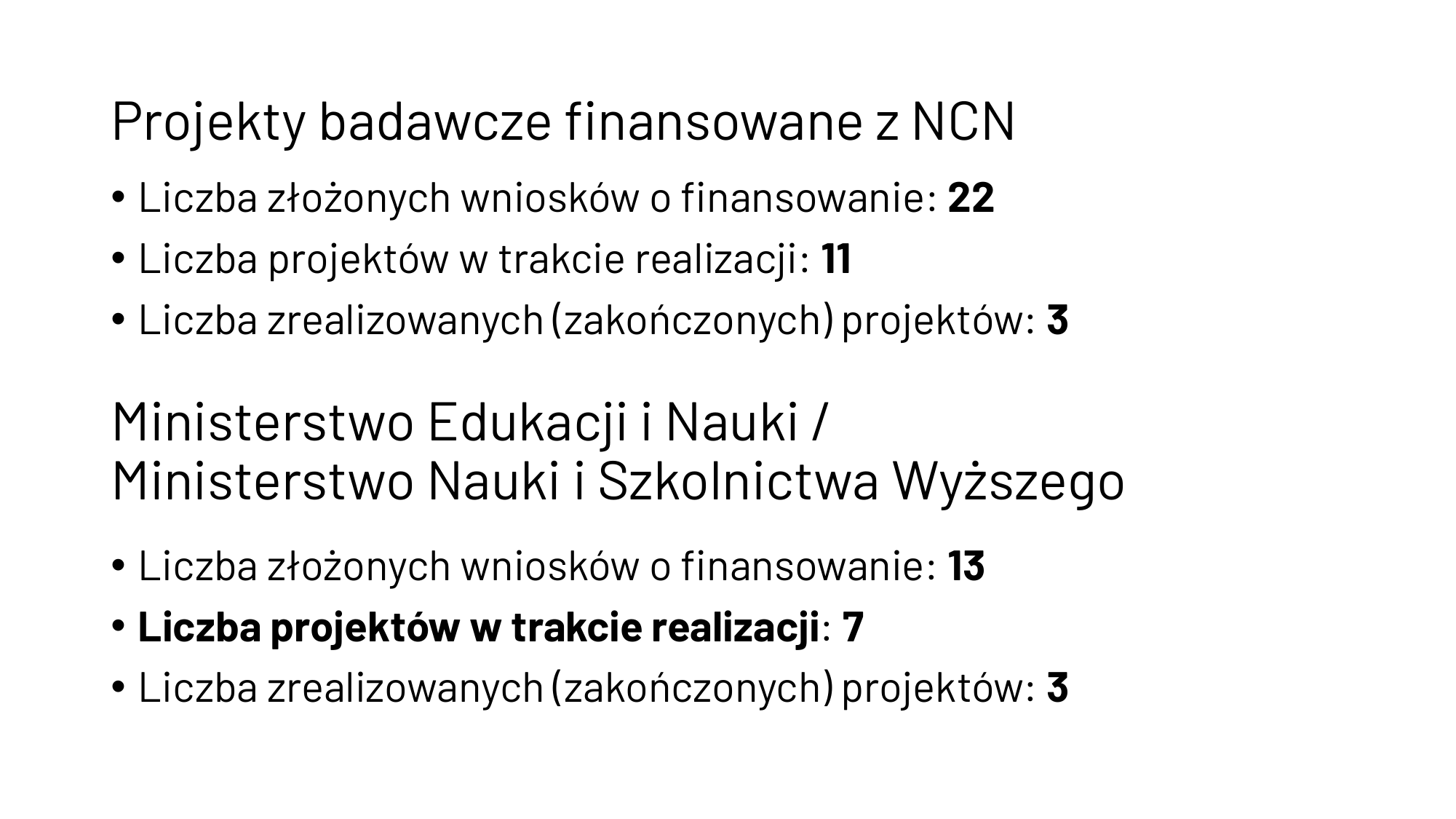

# Projekty badawcze finansowane z NCN
Liczba złożonych wniosków o finansowanie: 22
Liczba projektów w trakcie realizacji: 11
Liczba zrealizowanych (zakończonych) projektów: 3

Ministerstwo Edukacji i Nauki /
Ministerstwo Nauki i Szkolnictwa Wyższego
Liczba złożonych wniosków o finansowanie: 13
Liczba projektów w trakcie realizacji: 7
Liczba zrealizowanych (zakończonych) projektów: 3